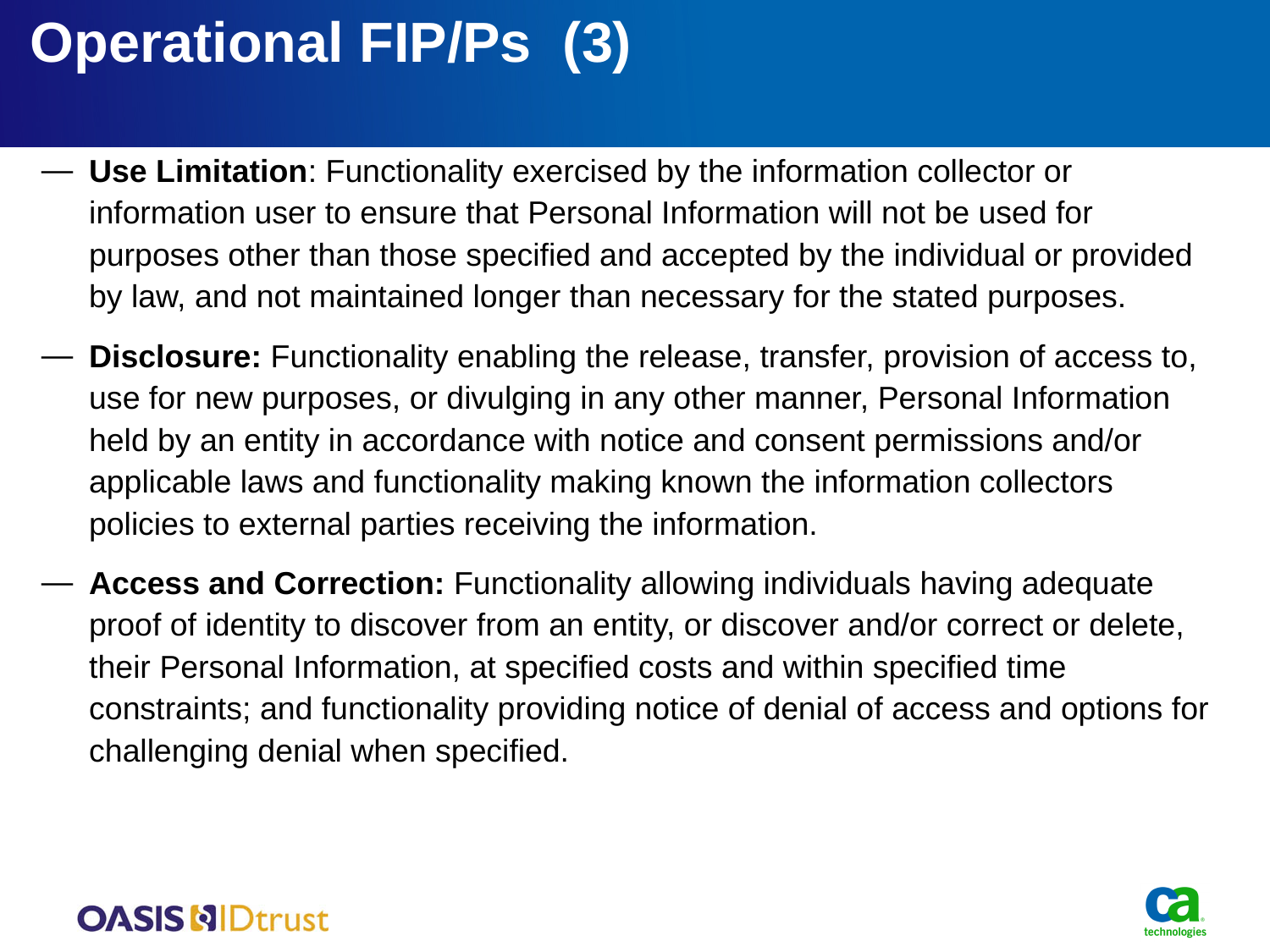

# Operational FIP/Ps  (3)
Use Limitation: Functionality exercised by the information collector or information user to ensure that Personal Information will not be used for purposes other than those specified and accepted by the individual or provided by law, and not maintained longer than necessary for the stated purposes.
Disclosure: Functionality enabling the release, transfer, provision of access to, use for new purposes, or divulging in any other manner, Personal Information held by an entity in accordance with notice and consent permissions and/or applicable laws and functionality making known the information collectors policies to external parties receiving the information.
Access and Correction: Functionality allowing individuals having adequate proof of identity to discover from an entity, or discover and/or correct or delete, their Personal Information, at specified costs and within specified time constraints; and functionality providing notice of denial of access and options for challenging denial when specified.